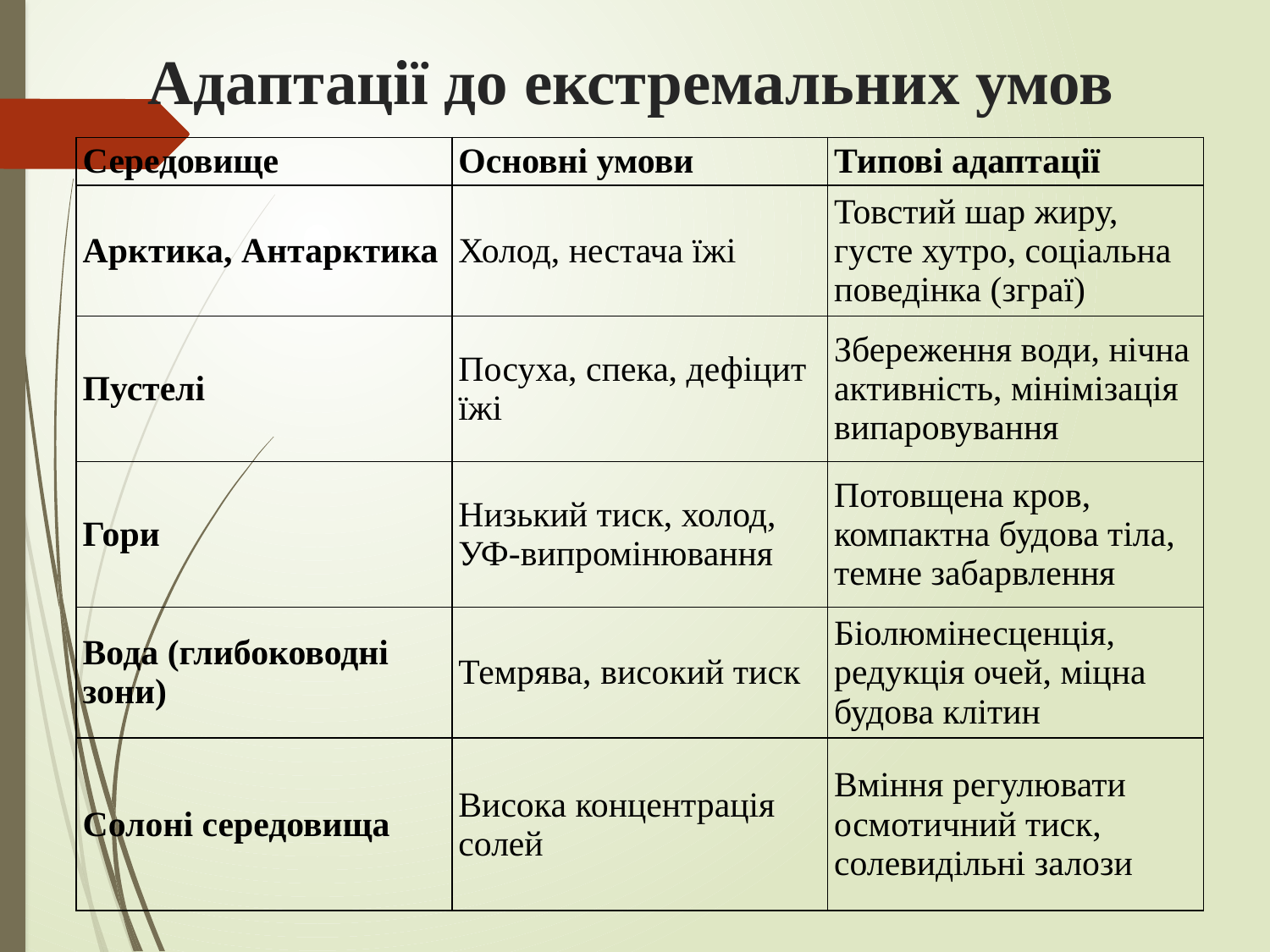

# Адаптації до екстремальних умов
| Середовище | Основні умови | Типові адаптації |
| --- | --- | --- |
| Арктика, Антарктика | Холод, нестача їжі | Товстий шар жиру, густе хутро, соціальна поведінка (зграї) |
| Пустелі | Посуха, спека, дефіцит їжі | Збереження води, нічна активність, мінімізація випаровування |
| Гори | Низький тиск, холод, УФ-випромінювання | Потовщена кров, компактна будова тіла, темне забарвлення |
| Вода (глибоководні зони) | Темрява, високий тиск | Біолюмінесценція, редукція очей, міцна будова клітин |
| Солоні середовища | Висока концентрація солей | Вміння регулювати осмотичний тиск, солевидільні залози |